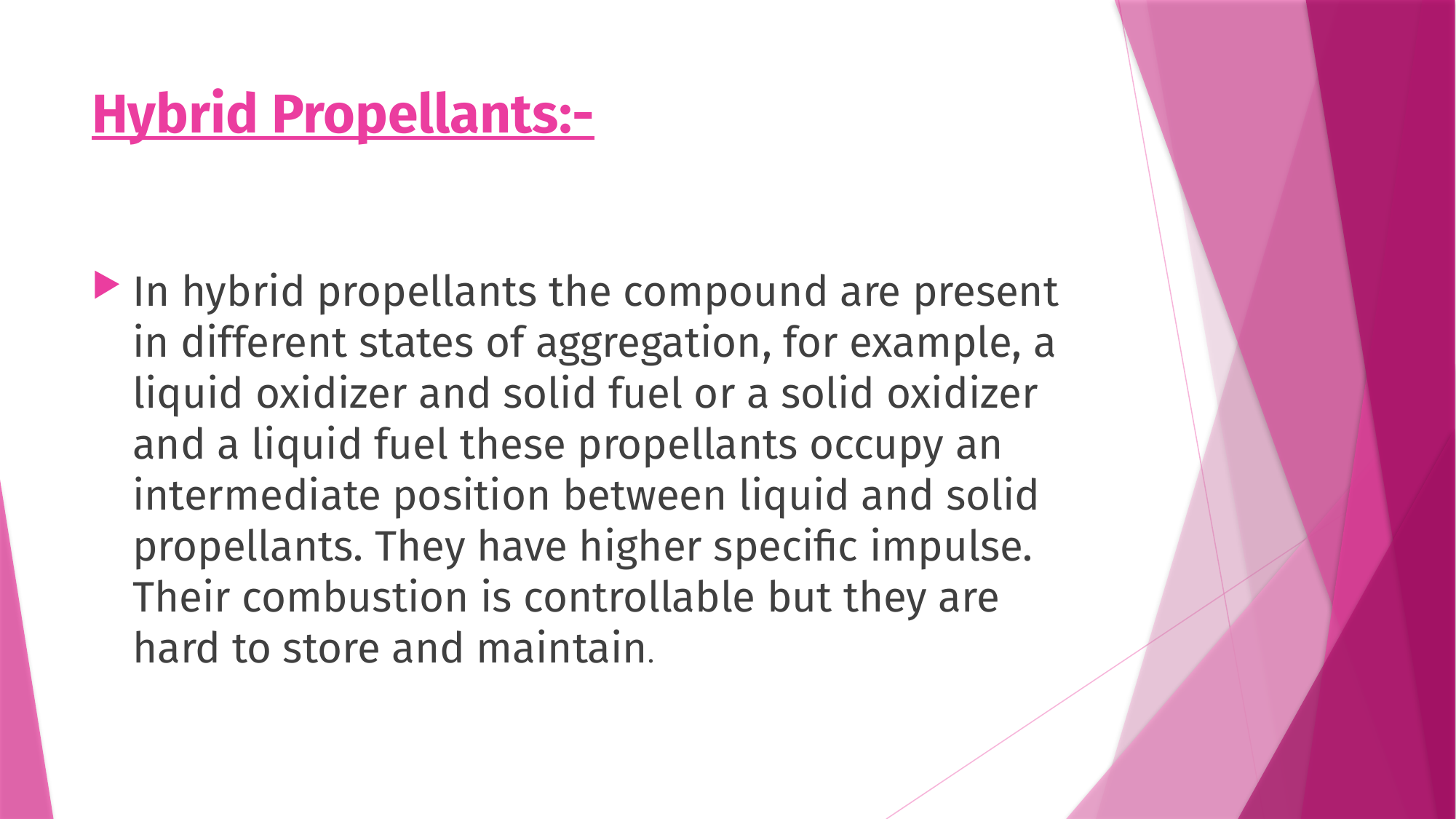

# Hybrid Propellants:-
In hybrid propellants the compound are present in different states of aggregation, for example, a liquid oxidizer and solid fuel or a solid oxidizer and a liquid fuel these propellants occupy an intermediate position between liquid and solid propellants. They have higher specific impulse. Their combustion is controllable but they are hard to store and maintain.